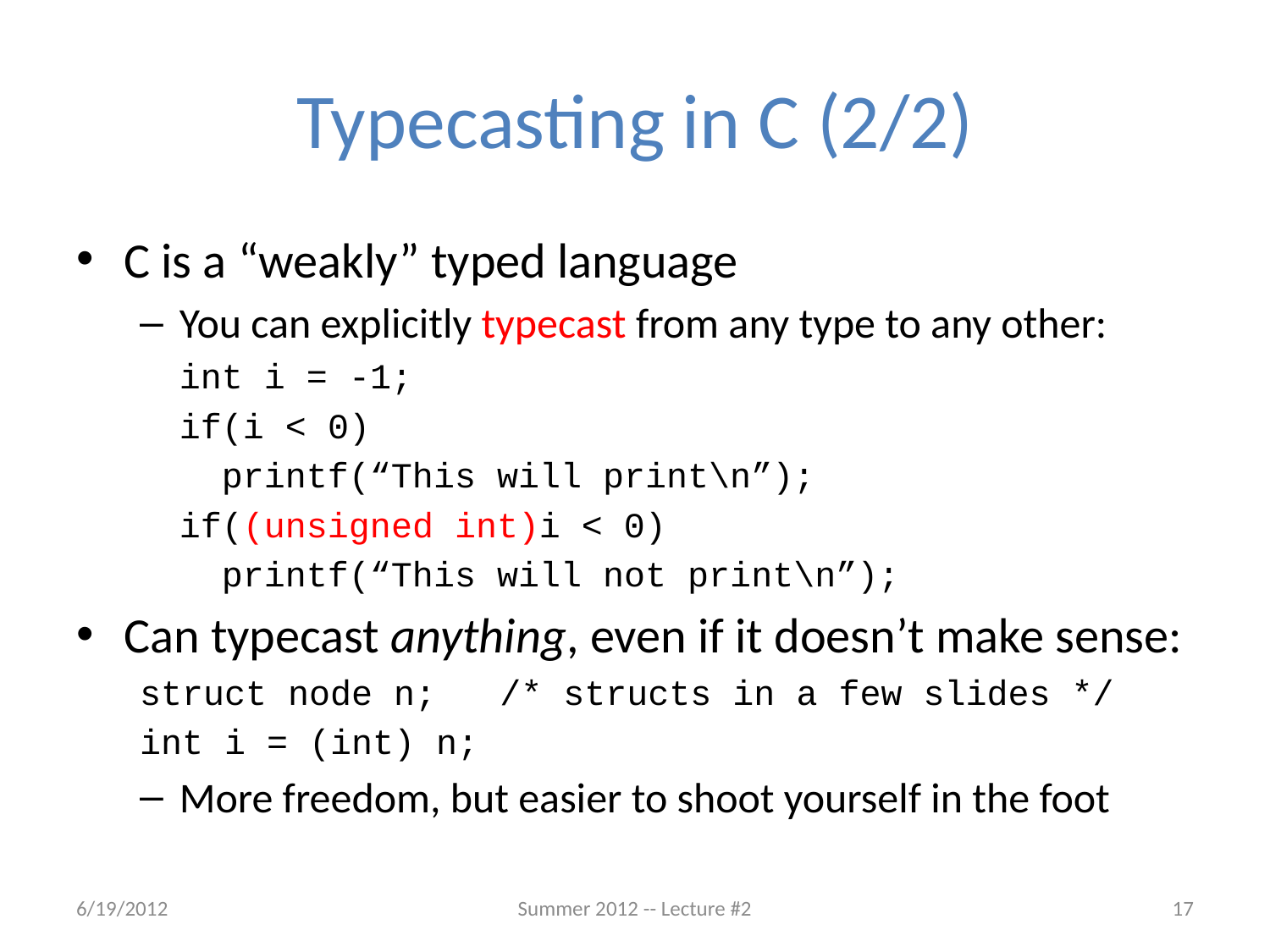

# Typecasting in C (2/2)
C is a “weakly” typed language
You can explicitly typecast from any type to any other:
	int i = -1;
	if(i < 0)
	  printf(“This will print\n”);
	if((unsigned int)i < 0)
	  printf(“This will not print\n”);
Can typecast anything, even if it doesn’t make sense:
struct node n;   /* structs in a few slides */
int i = (int) n;
More freedom, but easier to shoot yourself in the foot

6/19/2012
Summer 2012 -- Lecture #2
17